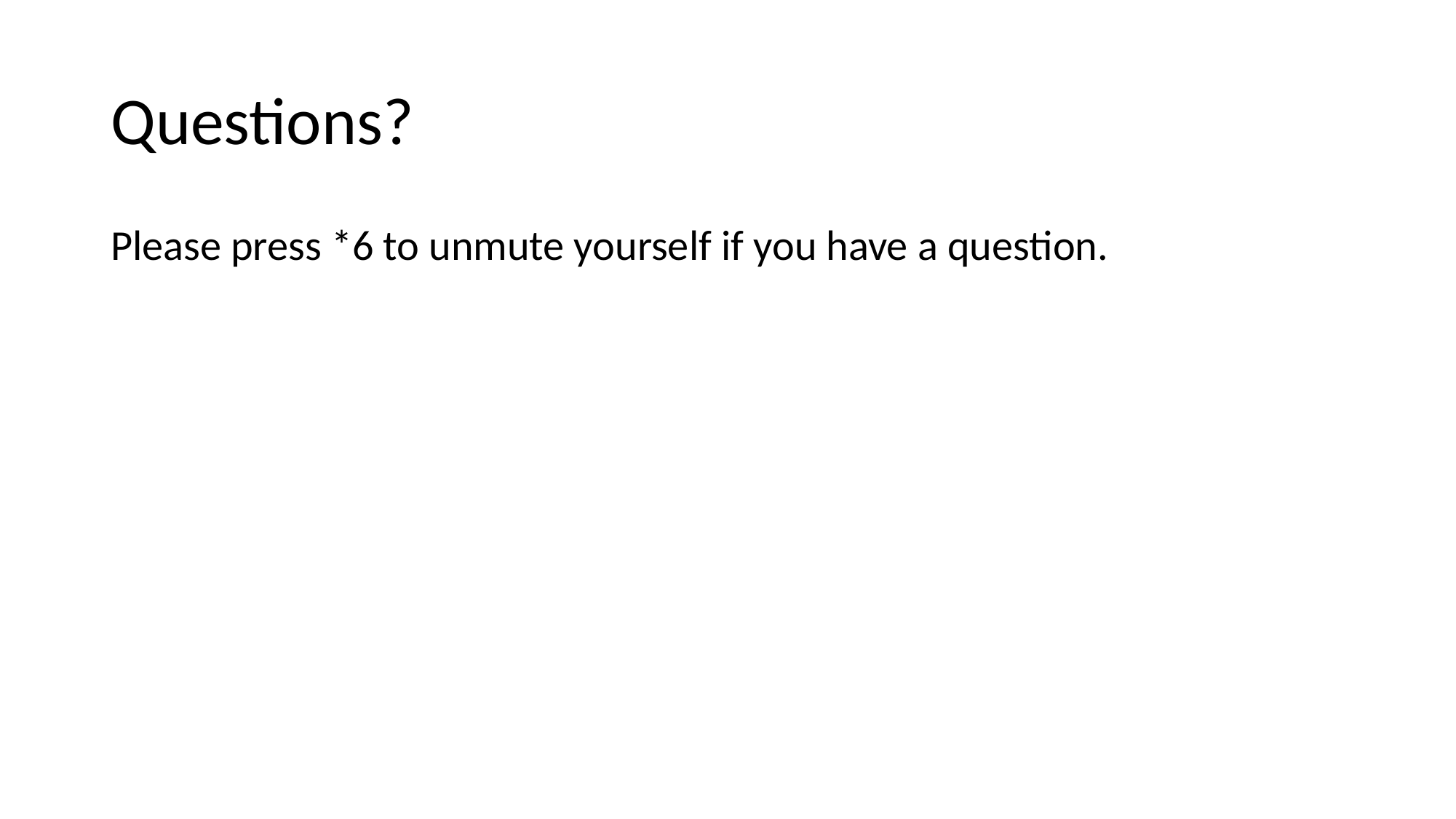

# Questions?
Please press *6 to unmute yourself if you have a question.